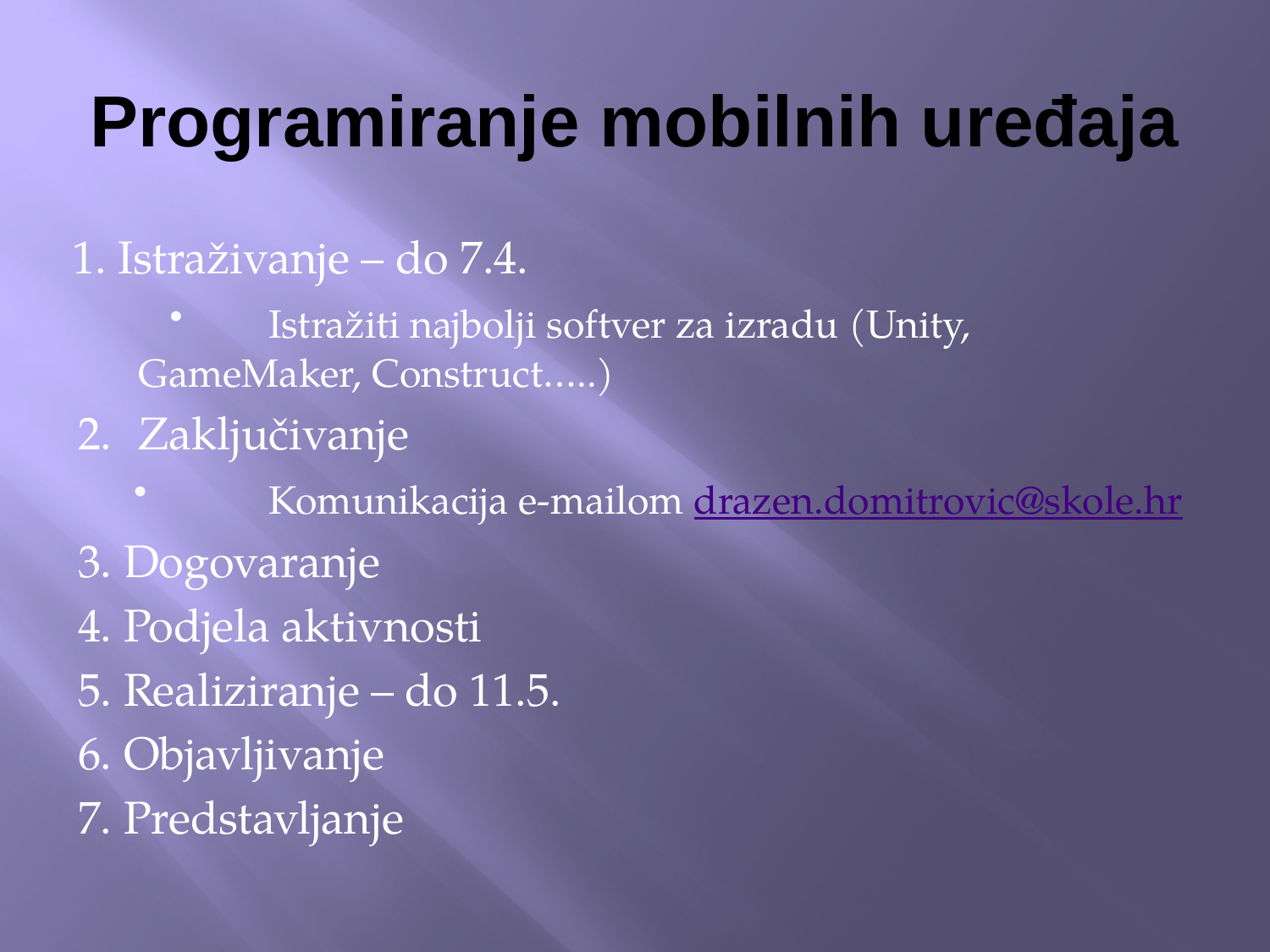

# Programiranje mobilnih uređaja
1. Istraživanje – do 7.4.
	 Istražiti najbolji softver za izradu (Unity, GameMaker, Construct…..)
2. 	Zaključivanje
	 Komunikacija e-mailom drazen.domitrovic@skole.hr
3. Dogovaranje
4. Podjela aktivnosti
5. Realiziranje – do 11.5.
6. Objavljivanje
7. Predstavljanje